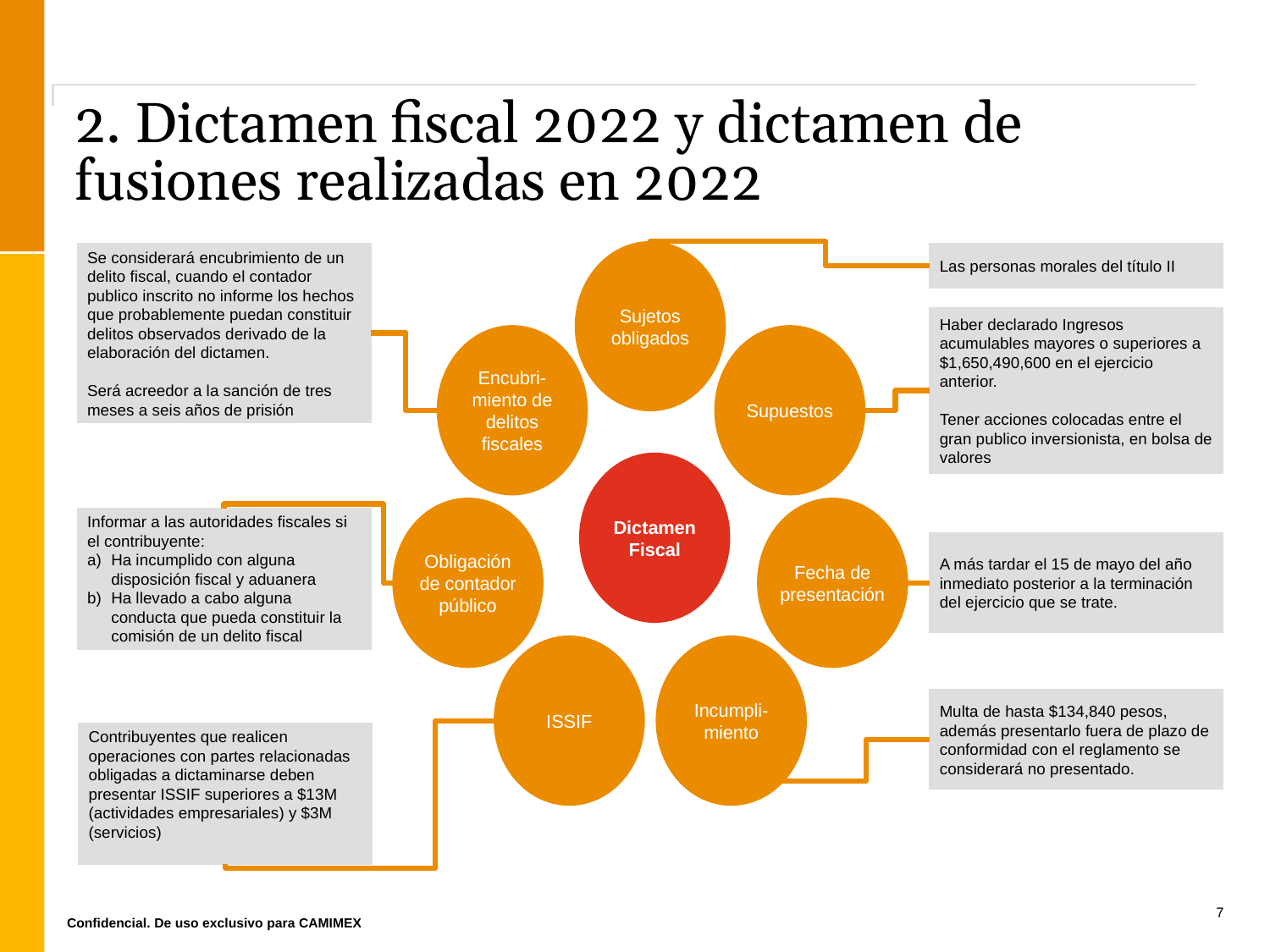

# 2. Dictamen fiscal 2022 y dictamen de fusiones realizadas en 2022
Se considerará encubrimiento de un delito fiscal, cuando el contador publico inscrito no informe los hechos que probablemente puedan constituir delitos observados derivado de la elaboración del dictamen.

Será acreedor a la sanción de tres meses a seis años de prisión
Sujetos
obligados
Las personas morales del título II

Haber declarado Ingresos acumulables mayores o superiores a $1,650,490,600 en el ejercicio anterior.

Tener acciones colocadas entre el gran publico inversionista, en bolsa de valores
Encubri-miento de delitos fiscales
Supuestos
Dictamen
Fiscal
Obligación de contador público
Fecha de presentación
Informar a las autoridades fiscales si el contribuyente:
Ha incumplido con alguna disposición fiscal y aduanera
Ha llevado a cabo alguna conducta que pueda constituir la comisión de un delito fiscal
A más tardar el 15 de mayo del año inmediato posterior a la terminación del ejercicio que se trate.
ISSIF
Incumpli-miento
Multa de hasta $134,840 pesos, además presentarlo fuera de plazo de conformidad con el reglamento se considerará no presentado.
Contribuyentes que realicen operaciones con partes relacionadas obligadas a dictaminarse deben presentar ISSIF superiores a $13M (actividades empresariales) y $3M (servicios)